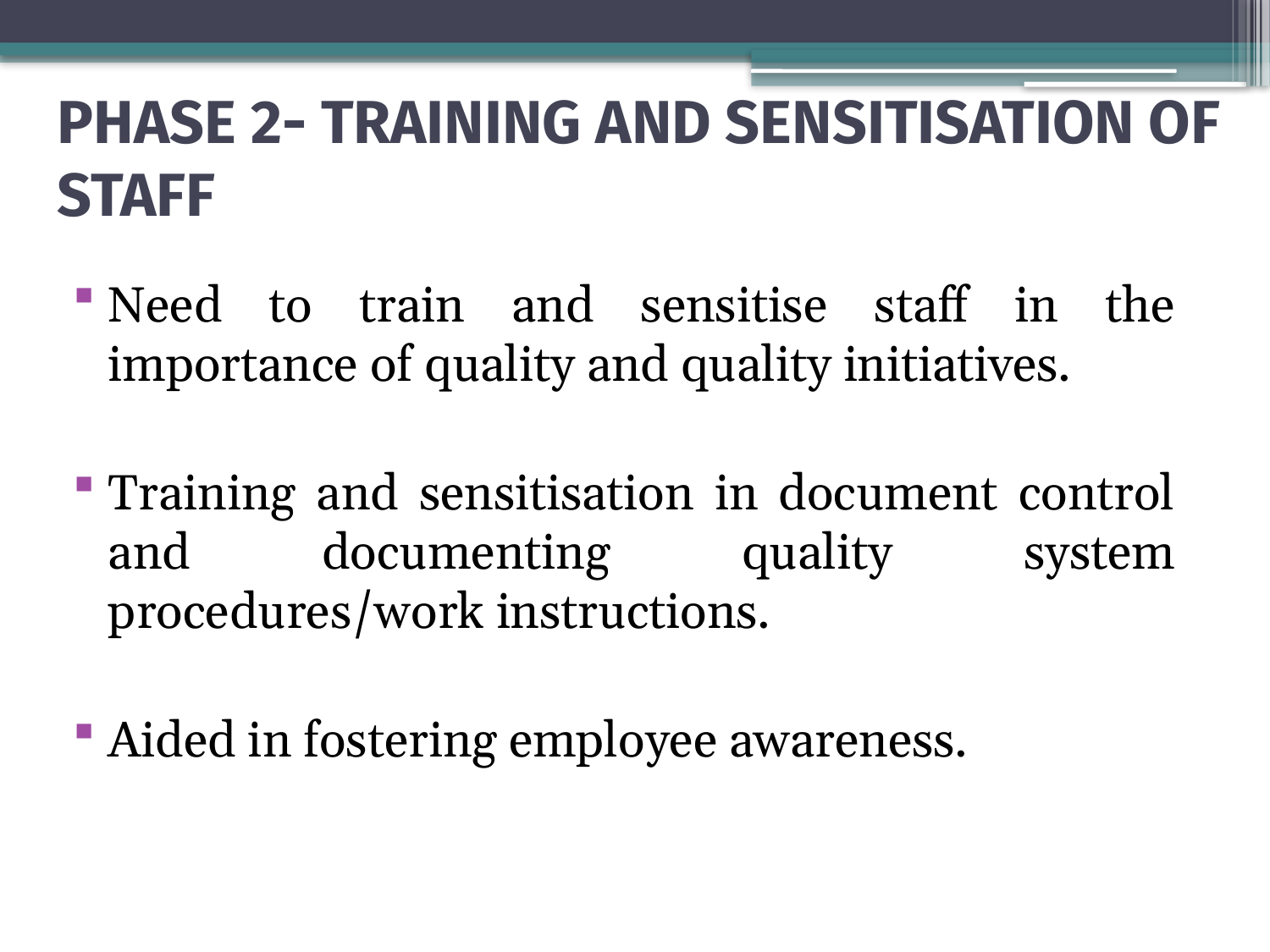

# Phase 2- Training and Sensitisation of Staff
Need to train and sensitise staff in the importance of quality and quality initiatives.

Training and sensitisation in document control and documenting quality system procedures/work instructions.

Aided in fostering employee awareness.